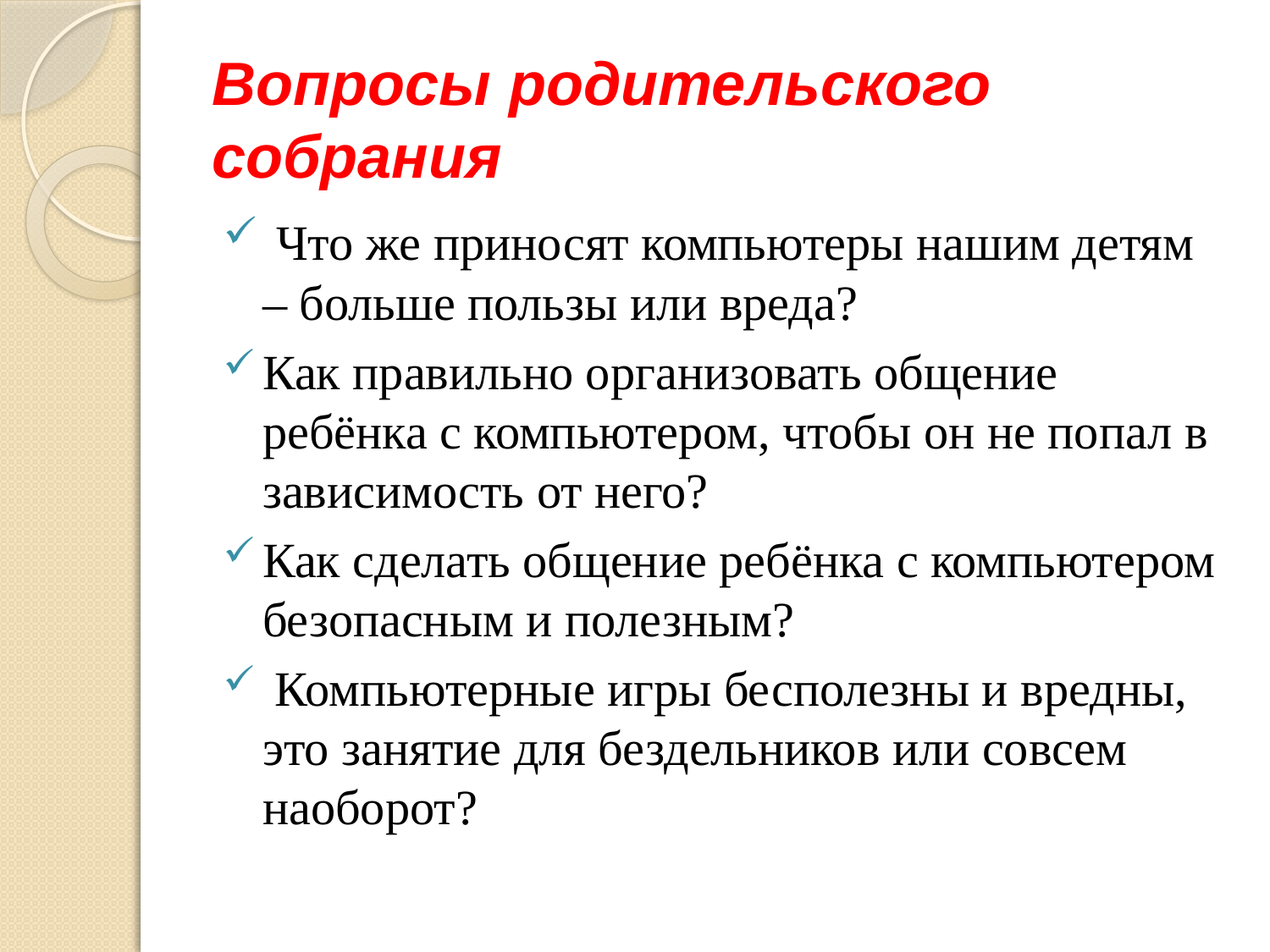

# Вопросы родительского собрания
 Что же приносят компьютеры нашим детям – больше пользы или вреда?
Как правильно организовать общение   ребёнка с компьютером, чтобы он не попал в  зависимость от него?
Как сделать общение ребёнка с компьютером безопасным и полезным?
 Компьютерные игры бесполезны и вредны, это занятие для бездельников или совсем наоборот?